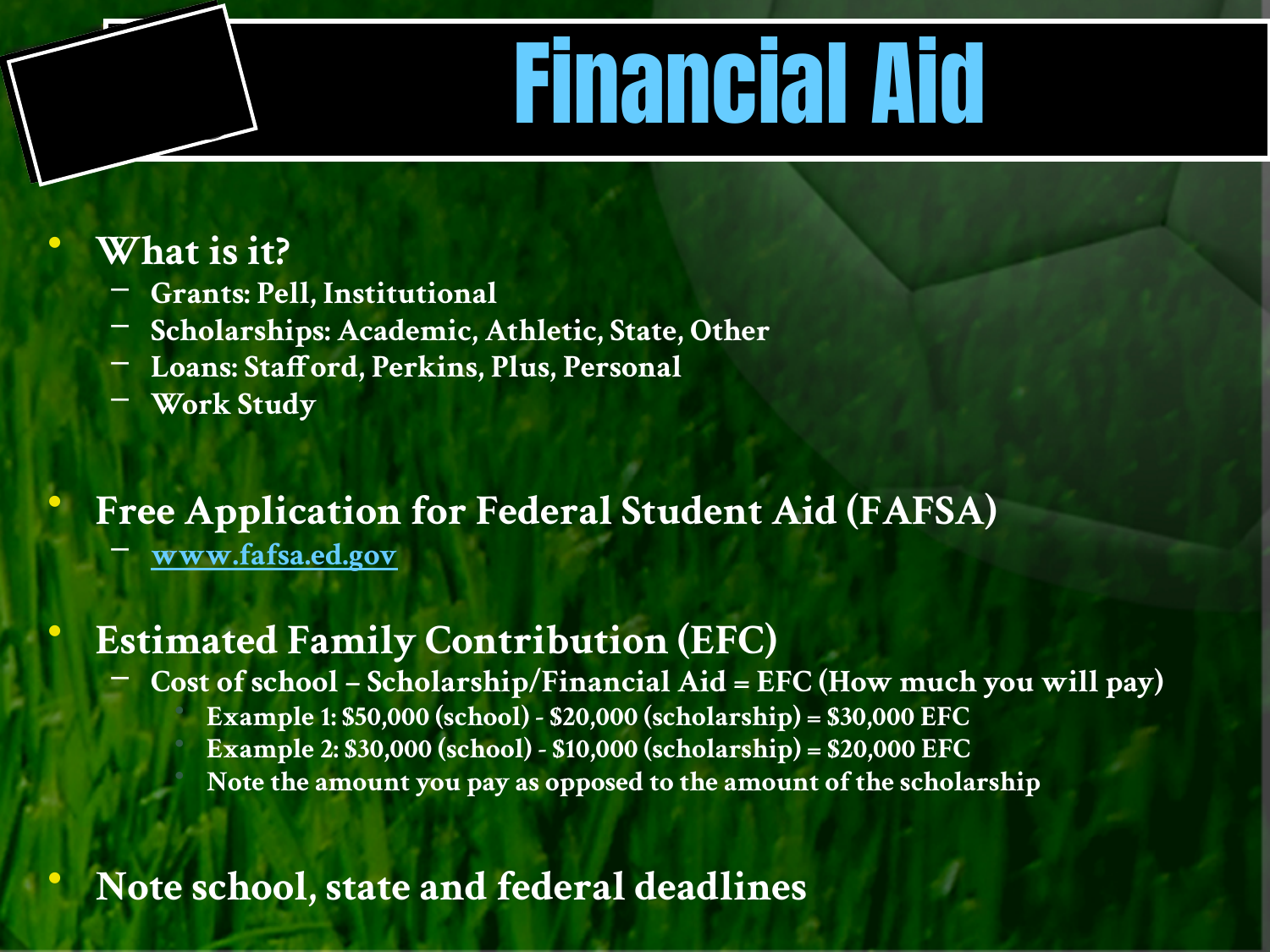

#
Financial Aid
CFC
What is it?
Grants: Pell, Institutional
Scholarships: Academic, Athletic, State, Other
Loans: Stafford, Perkins, Plus, Personal
Work Study

Free Application for Federal Student Aid (FAFSA)
www.fafsa.ed.gov

Estimated Family Contribution (EFC)
Cost of school – Scholarship/Financial Aid = EFC (How much you will pay)
Example 1: $50,000 (school) - $20,000 (scholarship) = $30,000 EFC
Example 2: $30,000 (school) - $10,000 (scholarship) = $20,000 EFC
Note the amount you pay as opposed to the amount of the scholarship

Note school, state and federal deadlines